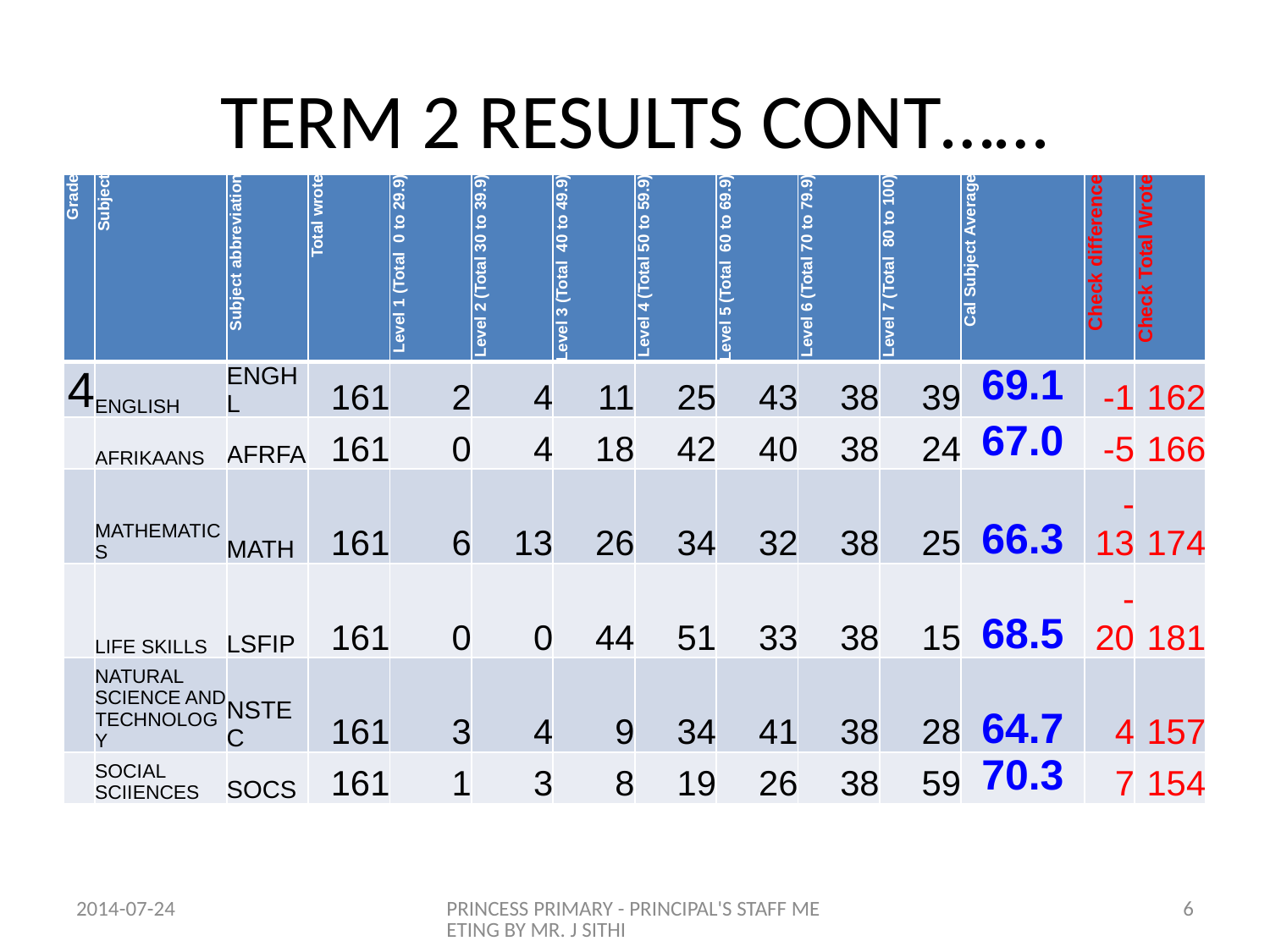

# TERM 2 RESULTS CONT……
| Grade | Subject | Subject abbreviation | Total wrote | Level 1 (Total 0 to 29.9) | Level 2 (Total 30 to 39.9) | Level 3 (Total 40 to 49.9) | Level 4 (Total 50 to 59.9) | Level 5 (Total 60 to 69.9) | Level 6 (Total 70 to 79.9) | Level 7 (Total 80 to 100) | Cal Subject Average | Check difference | Check Total Wrote |
| --- | --- | --- | --- | --- | --- | --- | --- | --- | --- | --- | --- | --- | --- |
| 4 | ENGLISH | ENGHL | 161 | 2 | 4 | 11 | 25 | 43 | 38 | 39 | 69.1 | -1 | 162 |
|  | AFRIKAANS | AFRFA | 161 | 0 | 4 | 18 | 42 | 40 | 38 | 24 | 67.0 | -5 | 166 |
|  | MATHEMATICS | MATH | 161 | 6 | 13 | 26 | 34 | 32 | 38 | 25 | 66.3 | -13 | 174 |
|  | LIFE SKILLS | LSFIP | 161 | 0 | 0 | 44 | 51 | 33 | 38 | 15 | 68.5 | -20 | 181 |
|  | NATURAL SCIENCE AND TECHNOLOGY | NSTEC | 161 | 3 | 4 | 9 | 34 | 41 | 38 | 28 | 64.7 | 4 | 157 |
|  | SOCIAL SCIIENCES | SOCS | 161 | 1 | 3 | 8 | 19 | 26 | 38 | 59 | 70.3 | 7 | 154 |
2014-07-24
PRINCESS PRIMARY - PRINCIPAL'S STAFF MEETING BY MR. J SITHI
6